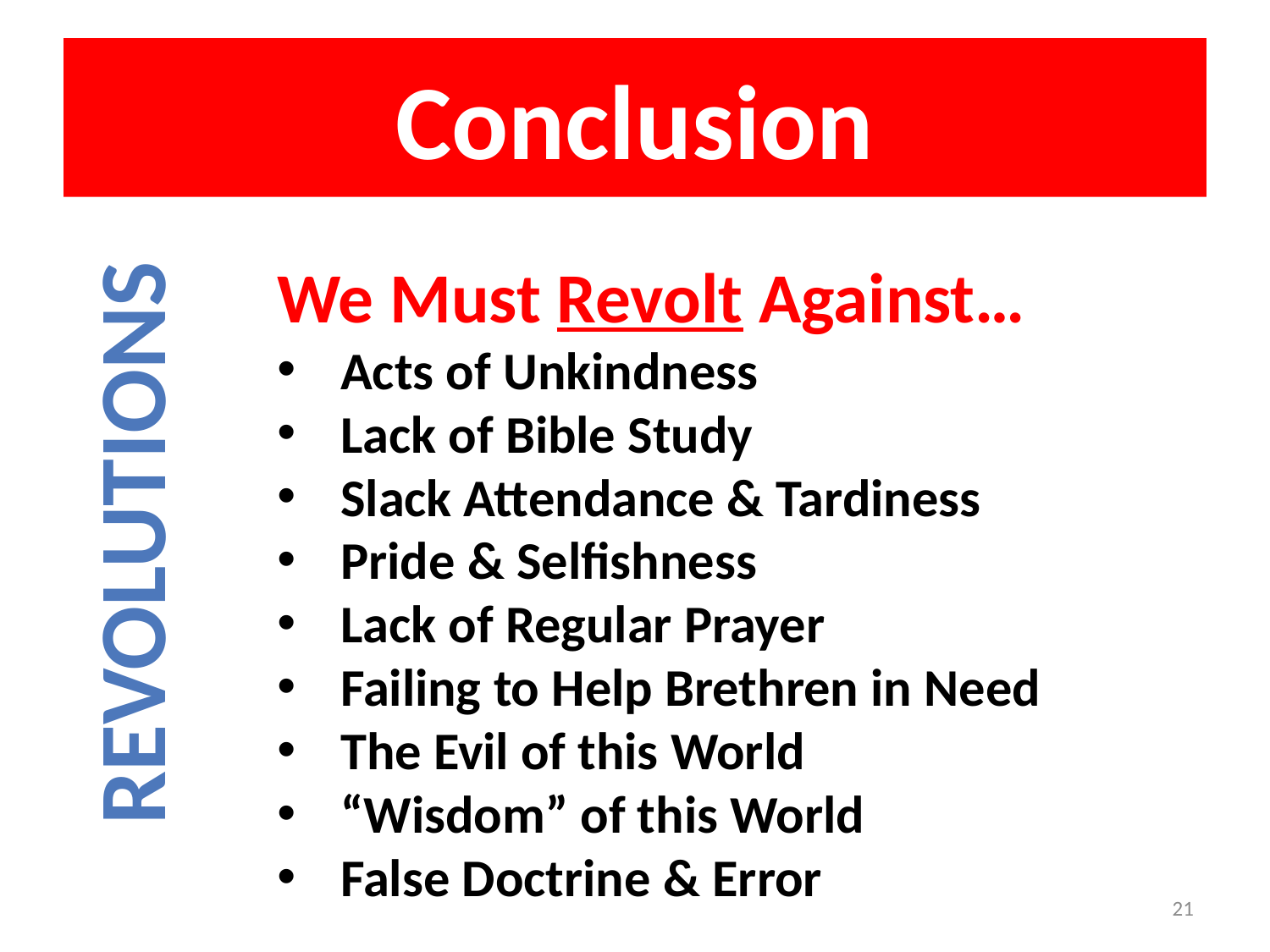

# Conclusion
We Must Revolt Against…
Acts of Unkindness
Lack of Bible Study
Slack Attendance & Tardiness
Pride & Selfishness
Lack of Regular Prayer
Failing to Help Brethren in Need
The Evil of this World
“Wisdom” of this World
False Doctrine & Error

Revolutions
21